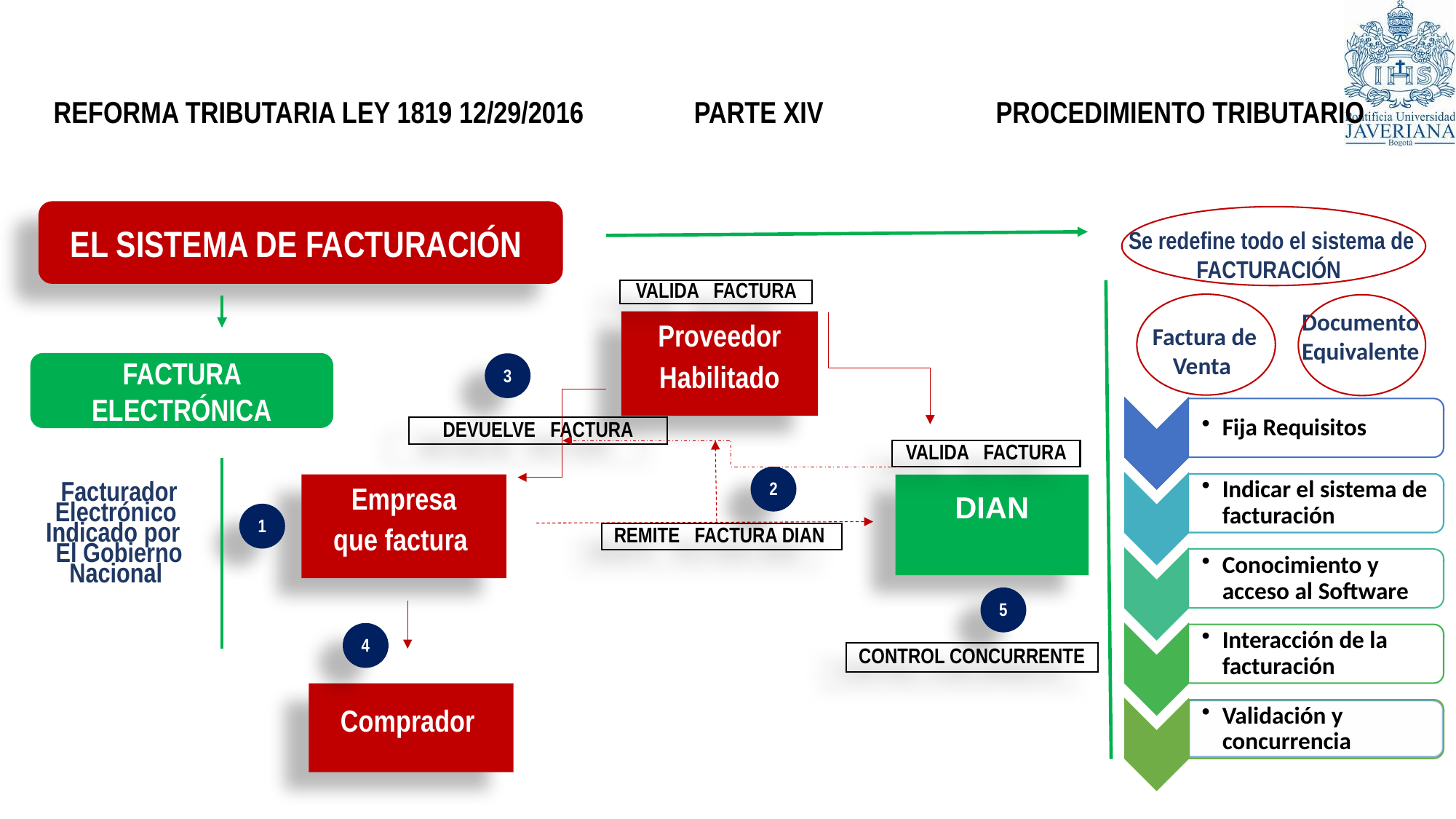

# REFORMA TRIBUTARIA LEY 1819 12/29/2016                PARTE XIV                         PROCEDIMIENTO TRIBUTARIO

EL SISTEMA DE FACTURACIÓN

Se redefine todo el sistema de FACTURACIÓN

VALIDA   FACTURA

Documento Equivalente
Proveedor

Habilitado
Factura de Venta

FACTURA ELECTRÓNICA
3

Fija Requisitos

Indicar el sistema de facturación

Conocimiento y acceso al Software

Interacción de la facturación

Validación y concurrencia
DEVUELVE   FACTURA
VALIDA   FACTURA
2
Facturador Electrónico
Indicado por
El Gobierno Nacional
Empresa

que factura
DIAN

1
REMITE   FACTURA DIAN
5
4
CONTROL CONCURRENTE
Comprador